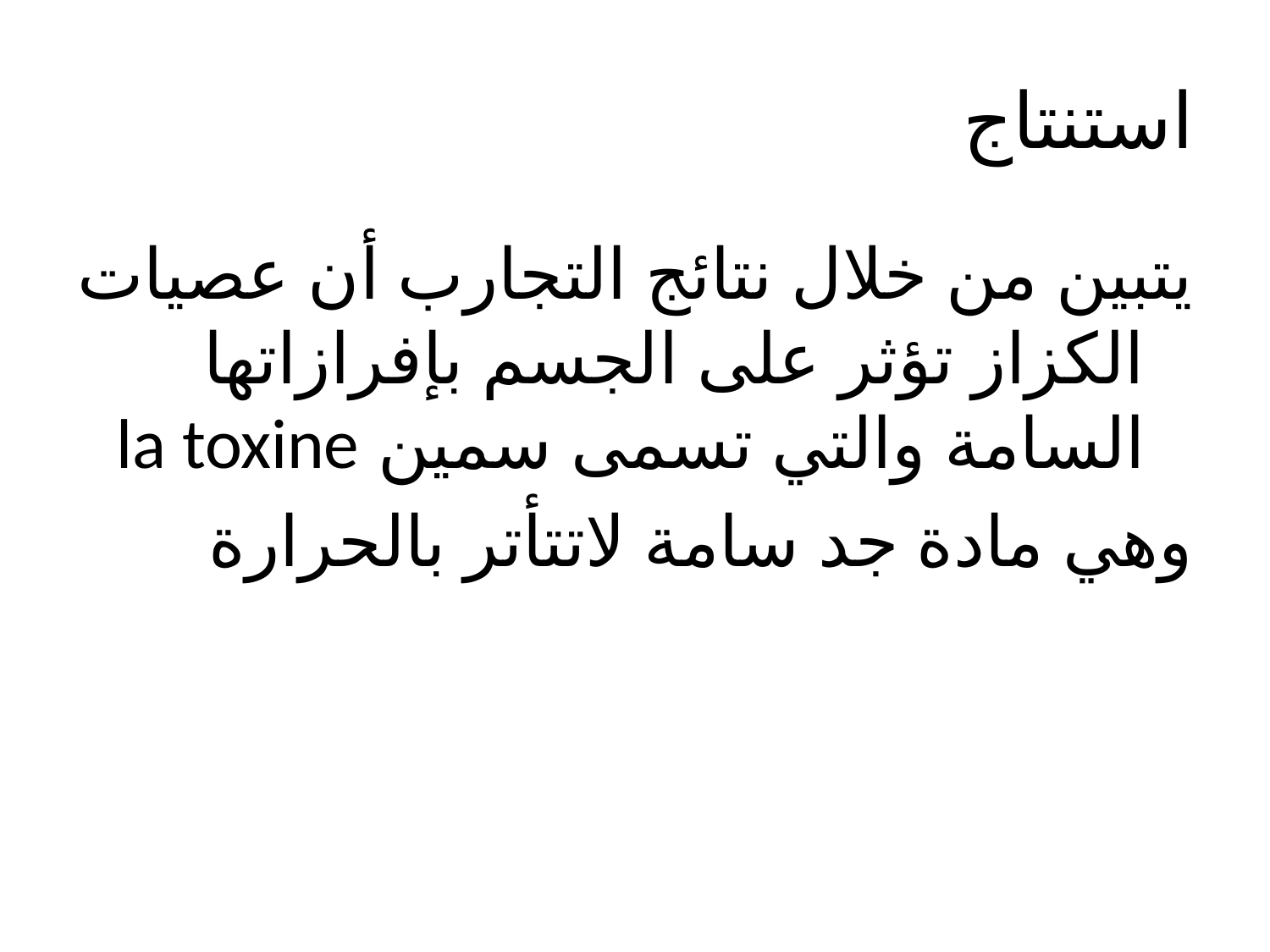

# استنتاج
يتبين من خلال نتائج التجارب أن عصيات الكزاز تؤثر على الجسم بإفرازاتها السامة والتي تسمى سمين la toxine
وهي مادة جد سامة لاتتأتر بالحرارة